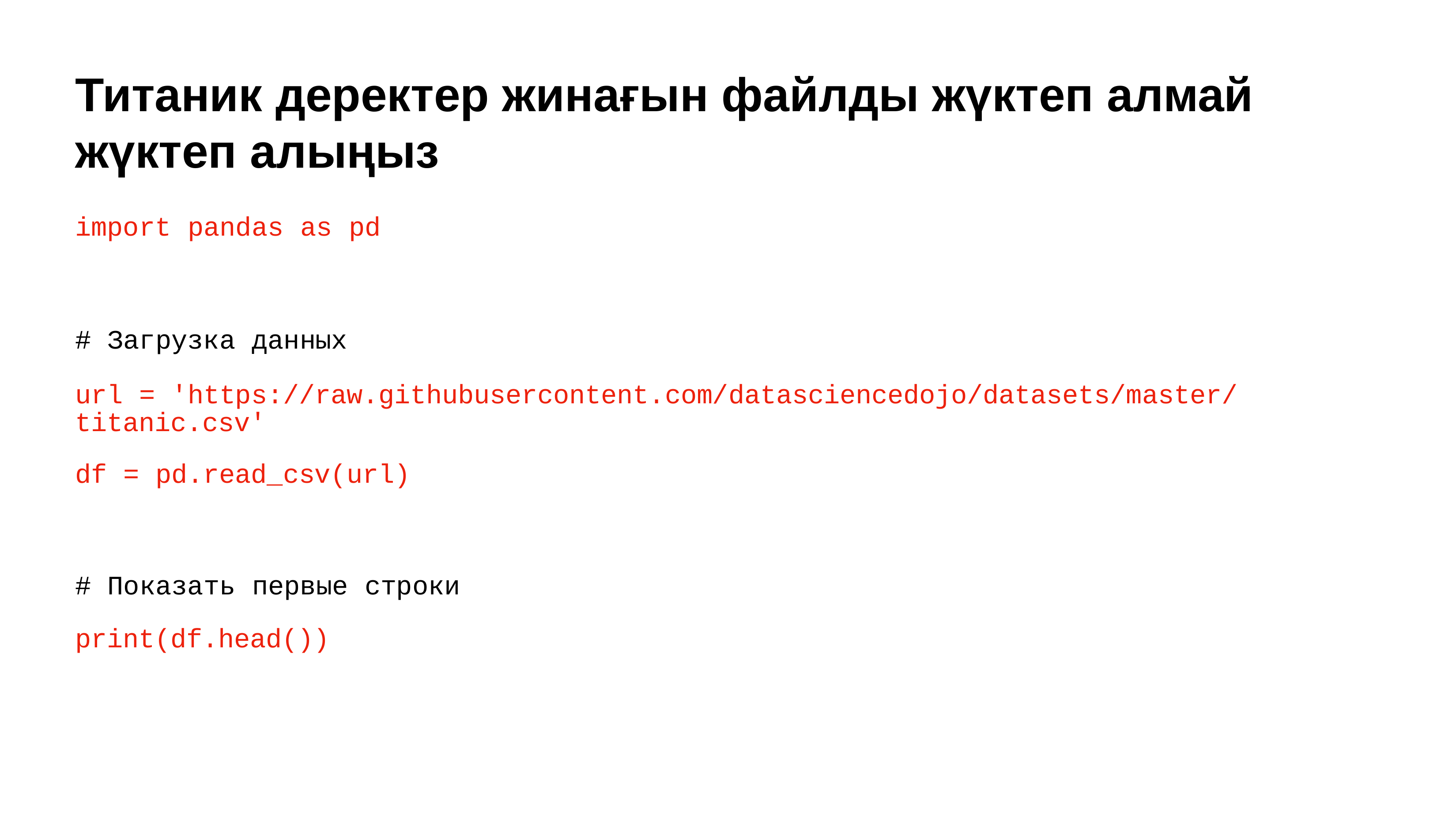

# Титаник деректер жинағын файлды жүктеп алмай жүктеп алыңыз
import pandas as pd

# Загрузка данных
url = 'https://raw.githubusercontent.com/datasciencedojo/datasets/master/ titanic.csv'
df = pd.read_csv(url)

# Показать первые строки print(df.head())